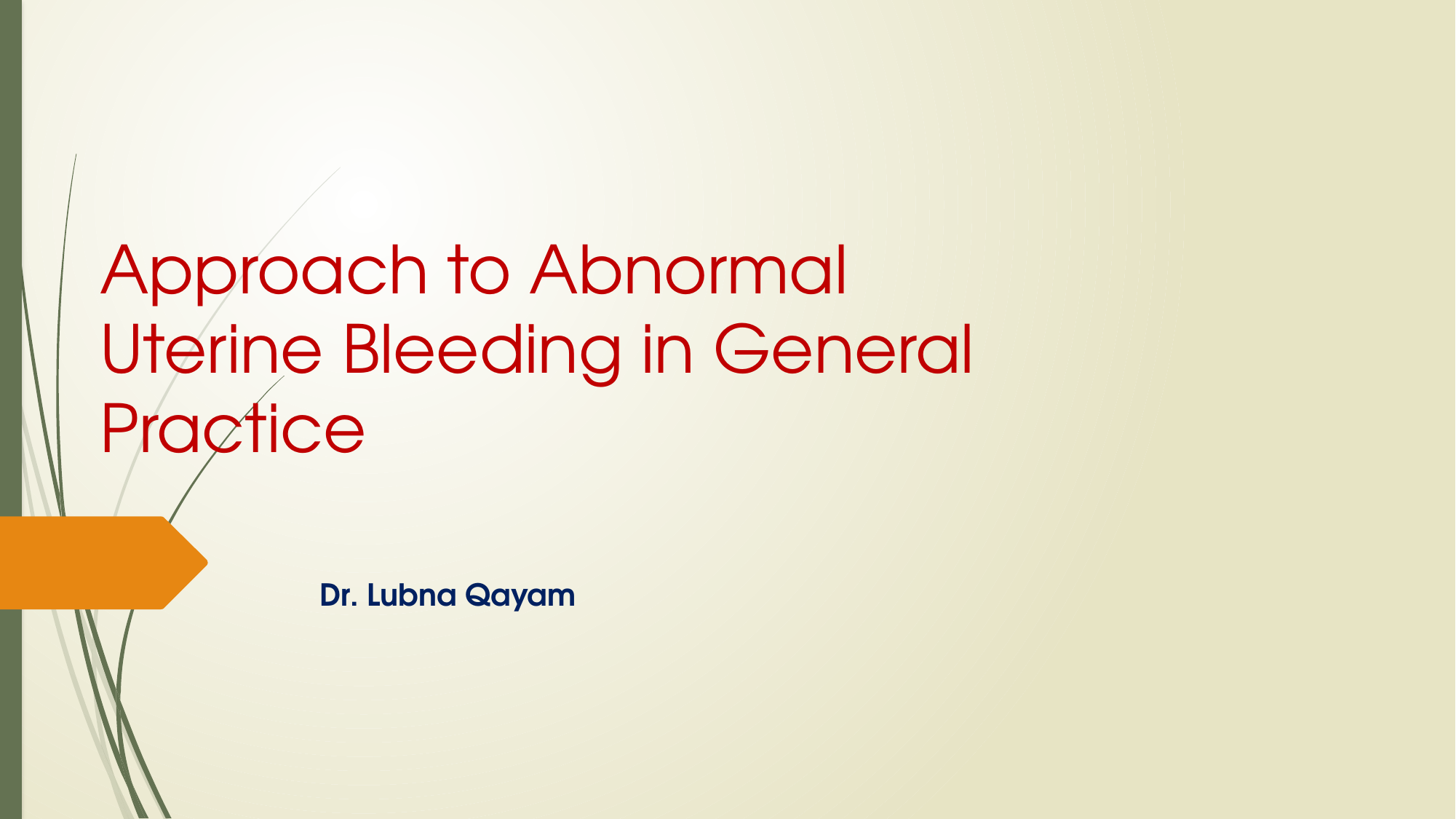

# Approach to Abnormal Uterine Bleeding in General Practice
Dr. Lubna Qayam